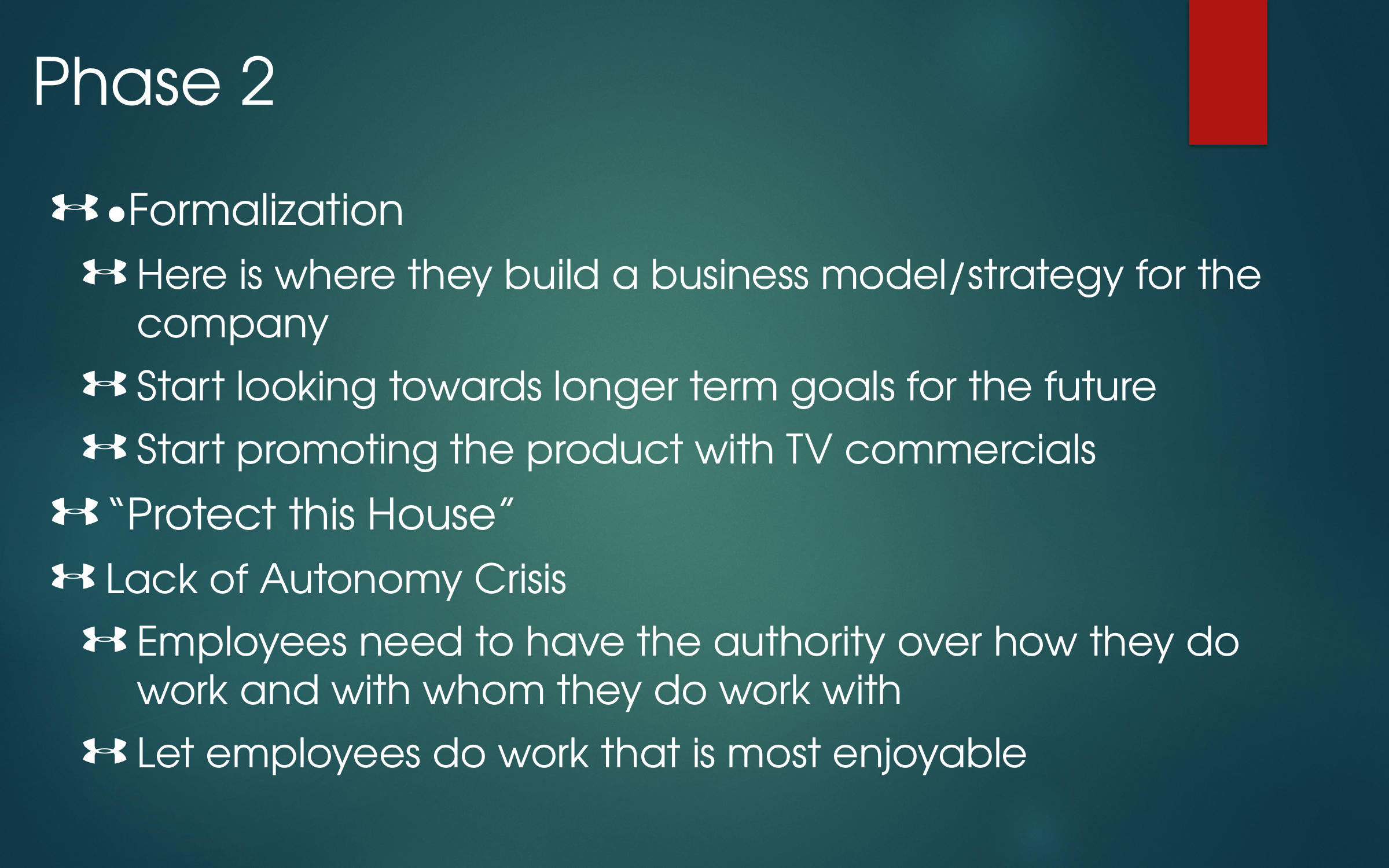

# Phase 2
•Formalization
Here is where they build a business model/strategy for the company
Start looking towards longer term goals for the future
Start promoting the product with TV commercials
“Protect this House”
Lack of Autonomy Crisis
Employees need to have the authority over how they do work and with whom they do work with
Let employees do work that is most enjoyable